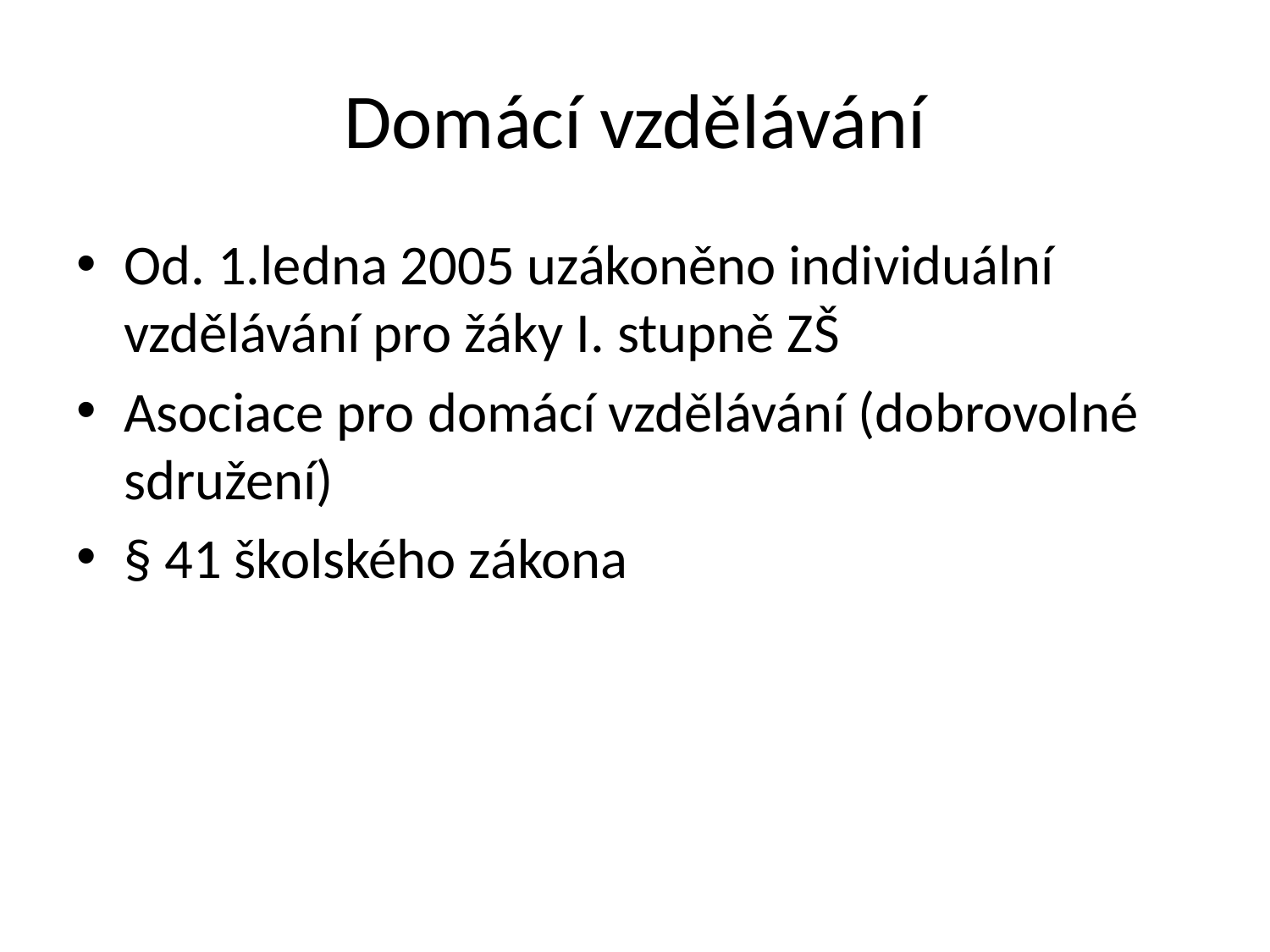

# Domácí vzdělávání
Od. 1.ledna 2005 uzákoněno individuální vzdělávání pro žáky I. stupně ZŠ
Asociace pro domácí vzdělávání (dobrovolné sdružení)
§ 41 školského zákona